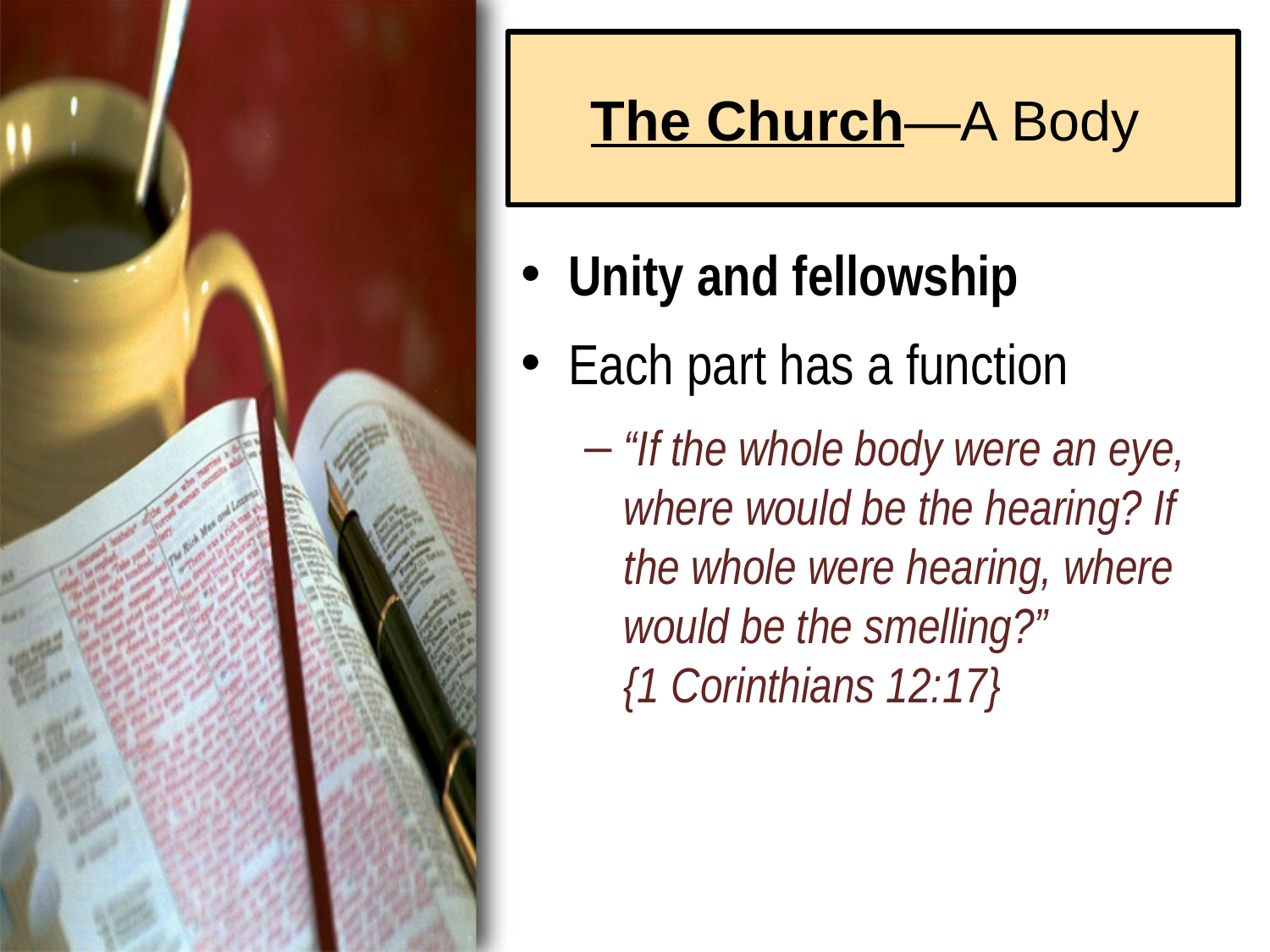

# The Church—A Body
Unity and fellowship
Each part has a function
“If the whole body were an eye, where would be the hearing? If the whole were hearing, where would be the smelling?”
{1 Corinthians 12:17}